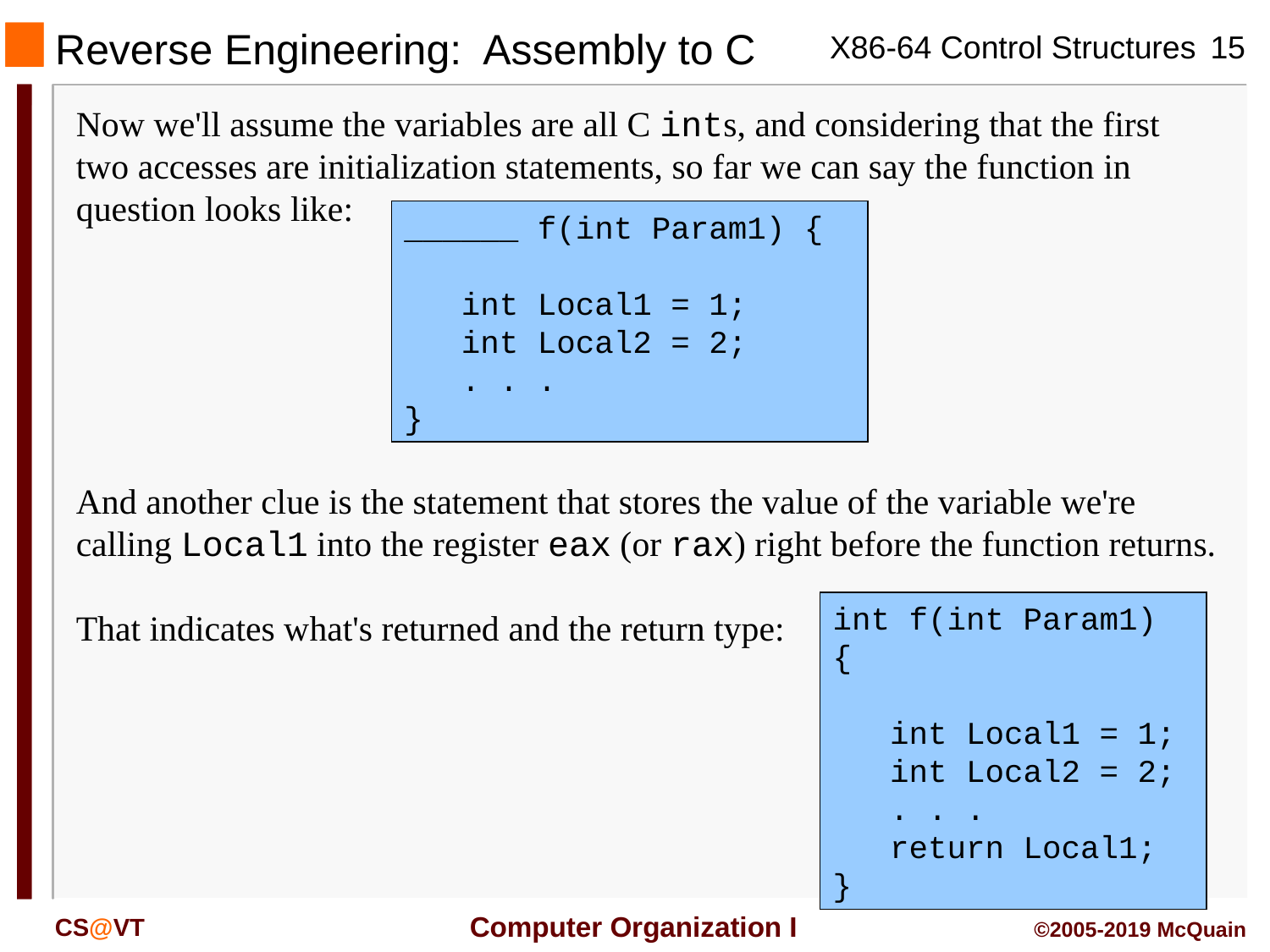

Reverse Engineering:  Assembly to C
Now we'll assume the variables are all C ints, and considering that the first two accesses are initialization statements, so far we can say the function in question looks like:
______ f(int Param1) {

   int Local1 = 1;
   int Local2 = 2;
   . . .
}
And another clue is the statement that stores the value of the variable we're calling Local1 into the register eax (or rax) right before the function returns.

That indicates what's returned and the return type:
int f(int Param1) {

   int Local1 = 1;
   int Local2 = 2;
   . . .
   return Local1;
}